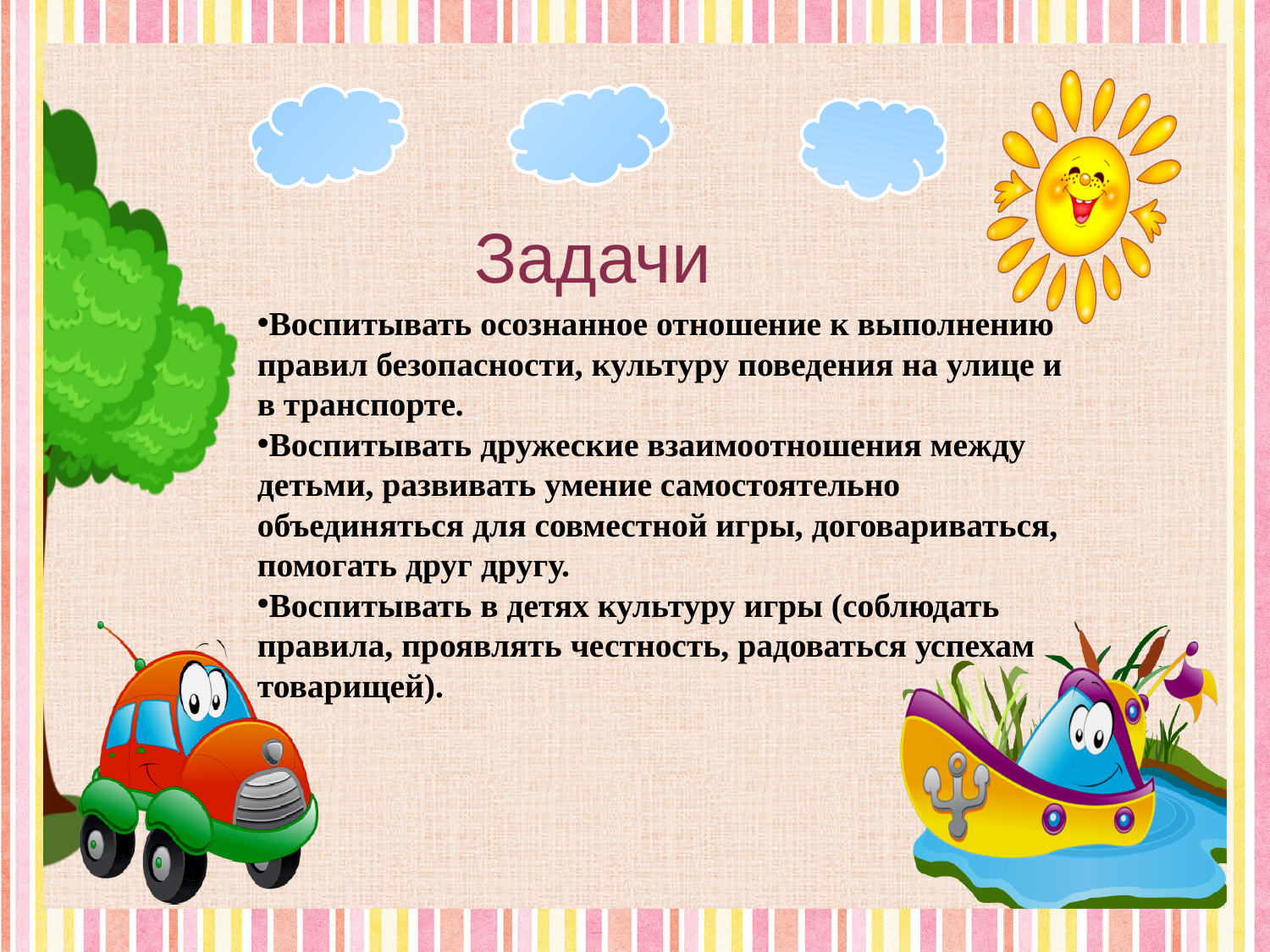

Задачи
Воспитывать осознанное отношение к выполнению правил безопасности, культуру поведения на улице и в транспорте.
Воспитывать дружеские взаимоотношения между детьми, развивать умение самостоятельно объединяться для совместной игры, договариваться, помогать друг другу.
Воспитывать в детях культуру игры (соблюдать правила, проявлять честность, радоваться успехам товарищей).